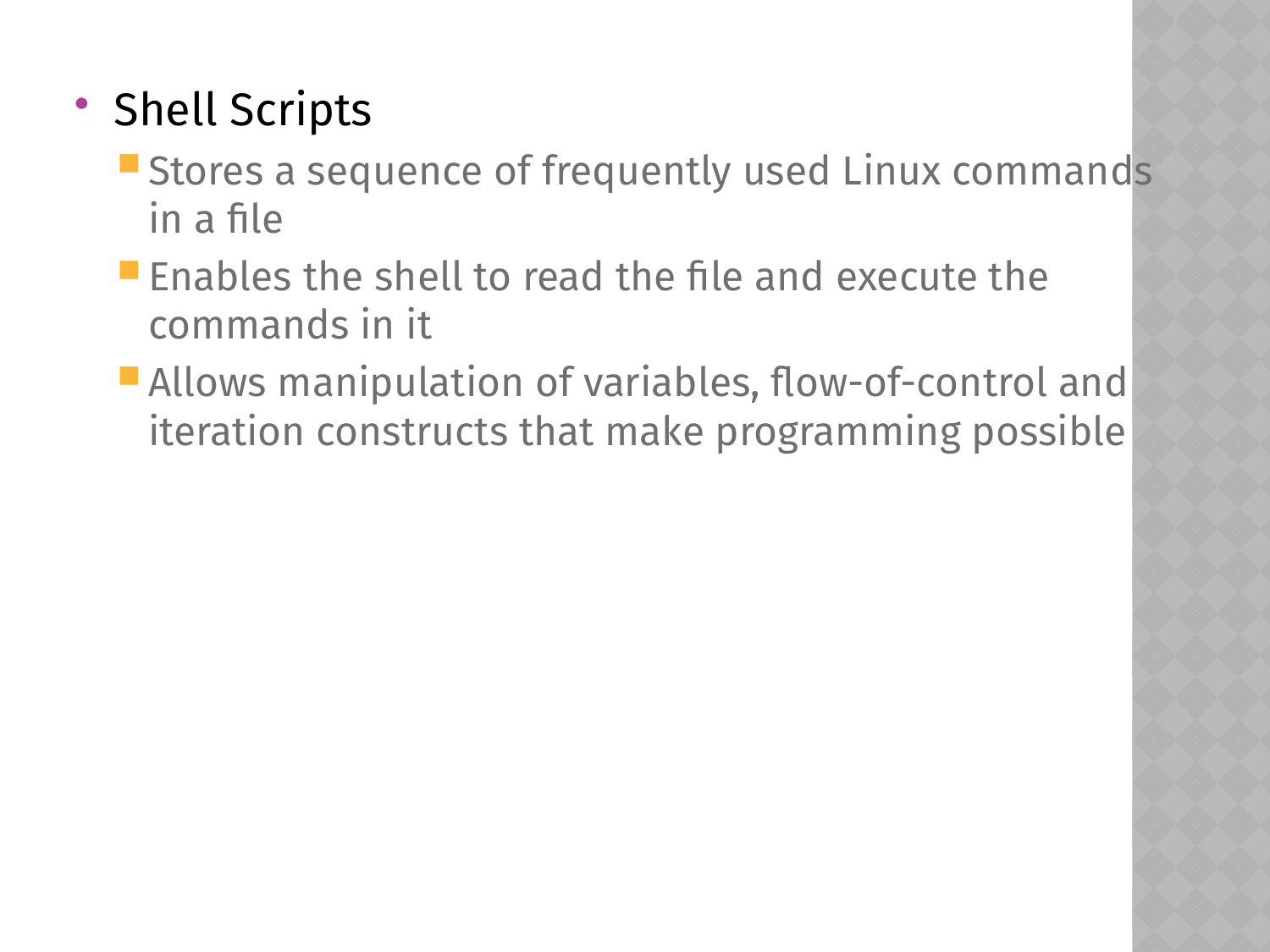

Shell Scripts
Stores a sequence of frequently used Linux commands in a file
Enables the shell to read the file and execute the commands in it
Allows manipulation of variables, flow-of-control and iteration constructs that make programming possible